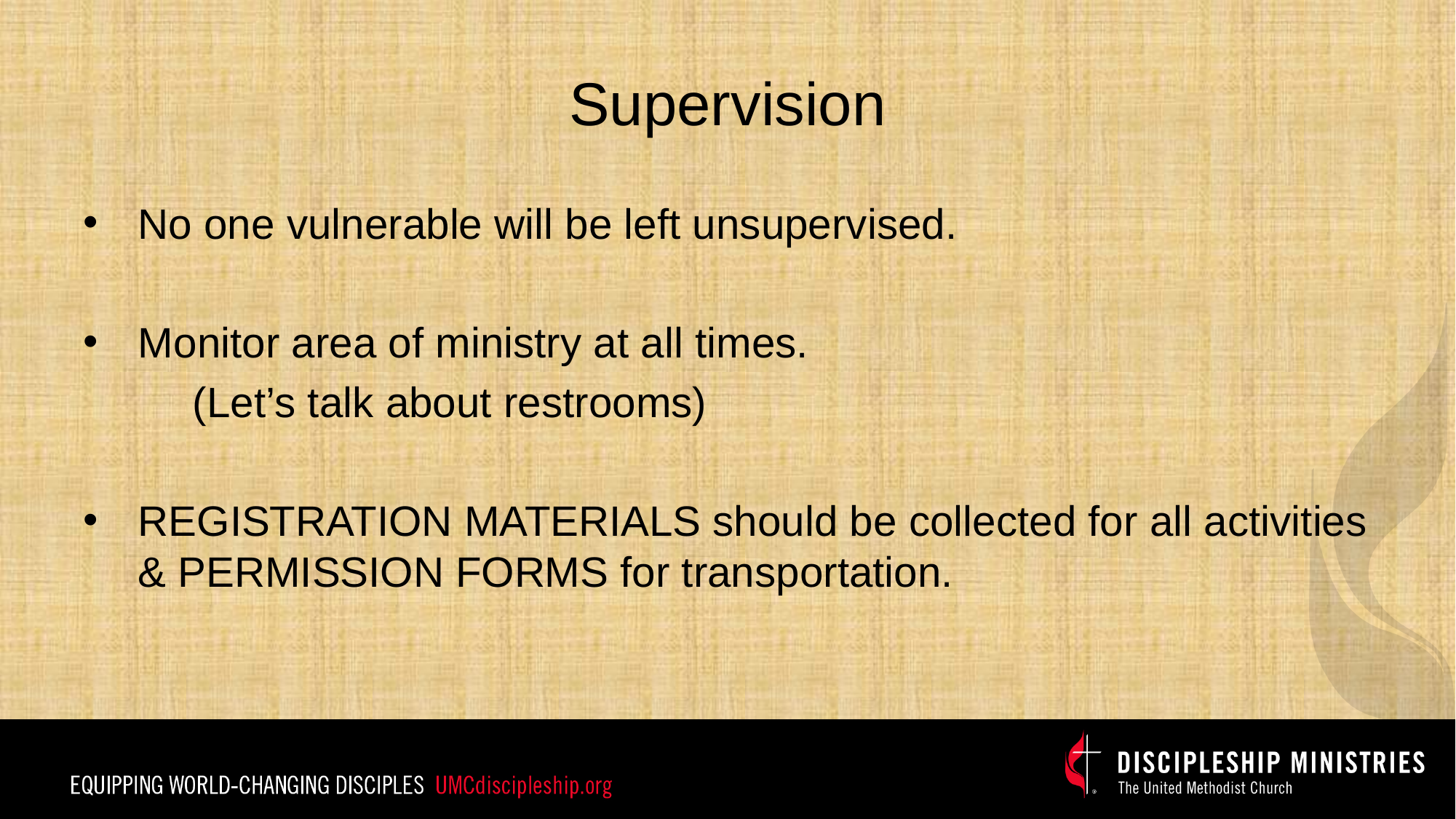

# Supervision
No one vulnerable will be left unsupervised.

Monitor area of ministry at all times.
	(Let’s talk about restrooms)

REGISTRATION MATERIALS should be collected for all activities & PERMISSION FORMS for transportation.